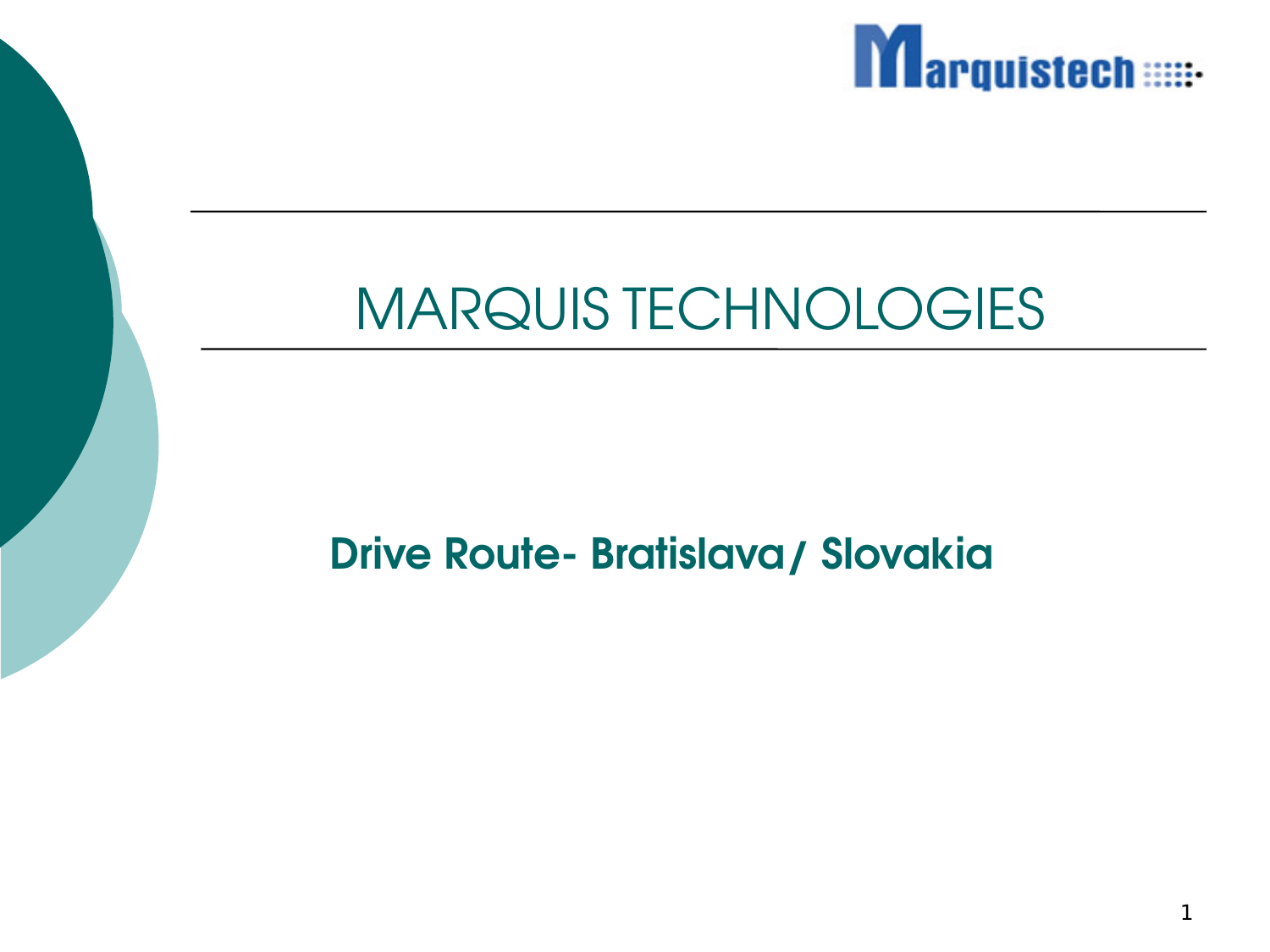

# MARQUIS TECHNOLOGIES

Drive Route- Bratislava/ Slovakia

1